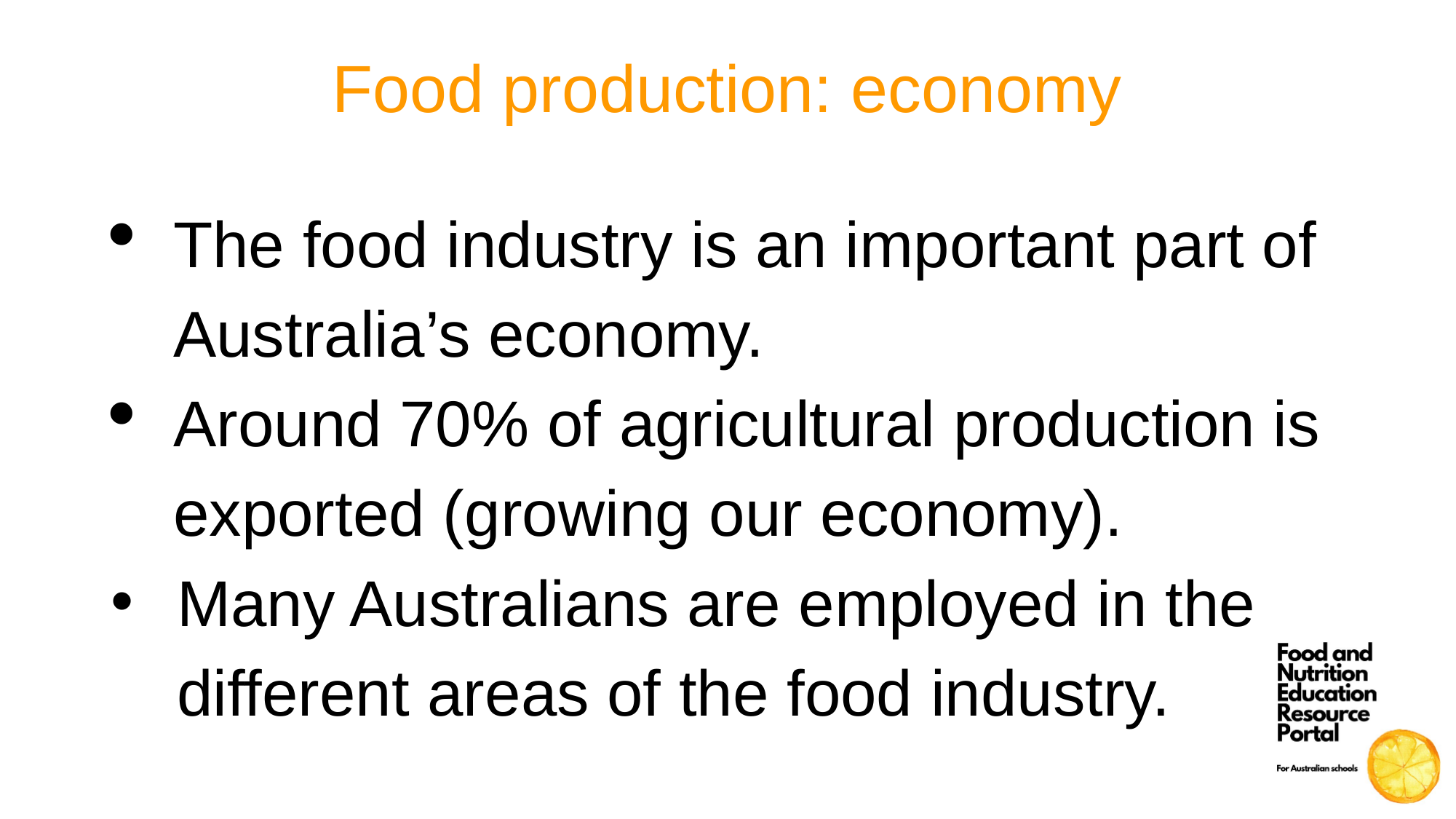

# Food production: economy
The food industry is an important part of Australia’s economy.
Around 70% of agricultural production is exported (growing our economy).
Many Australians are employed in the different areas of the food industry.